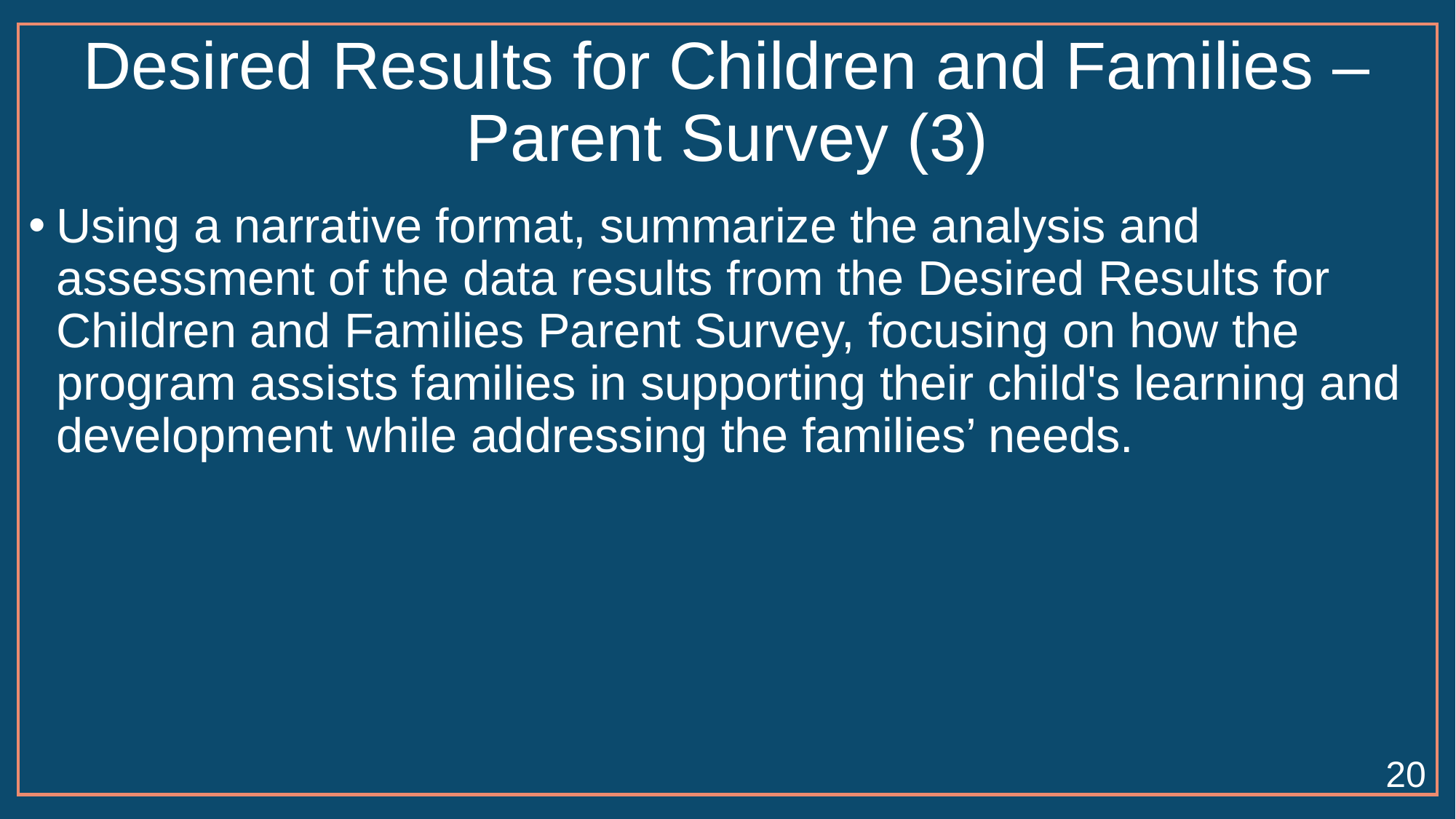

# Desired Results for Children and Families – Parent Survey (3)
Using a narrative format, summarize the analysis and assessment of the data results from the Desired Results for Children and Families Parent Survey, focusing on how the program assists families in supporting their child's learning and development while addressing the families’ needs.
20